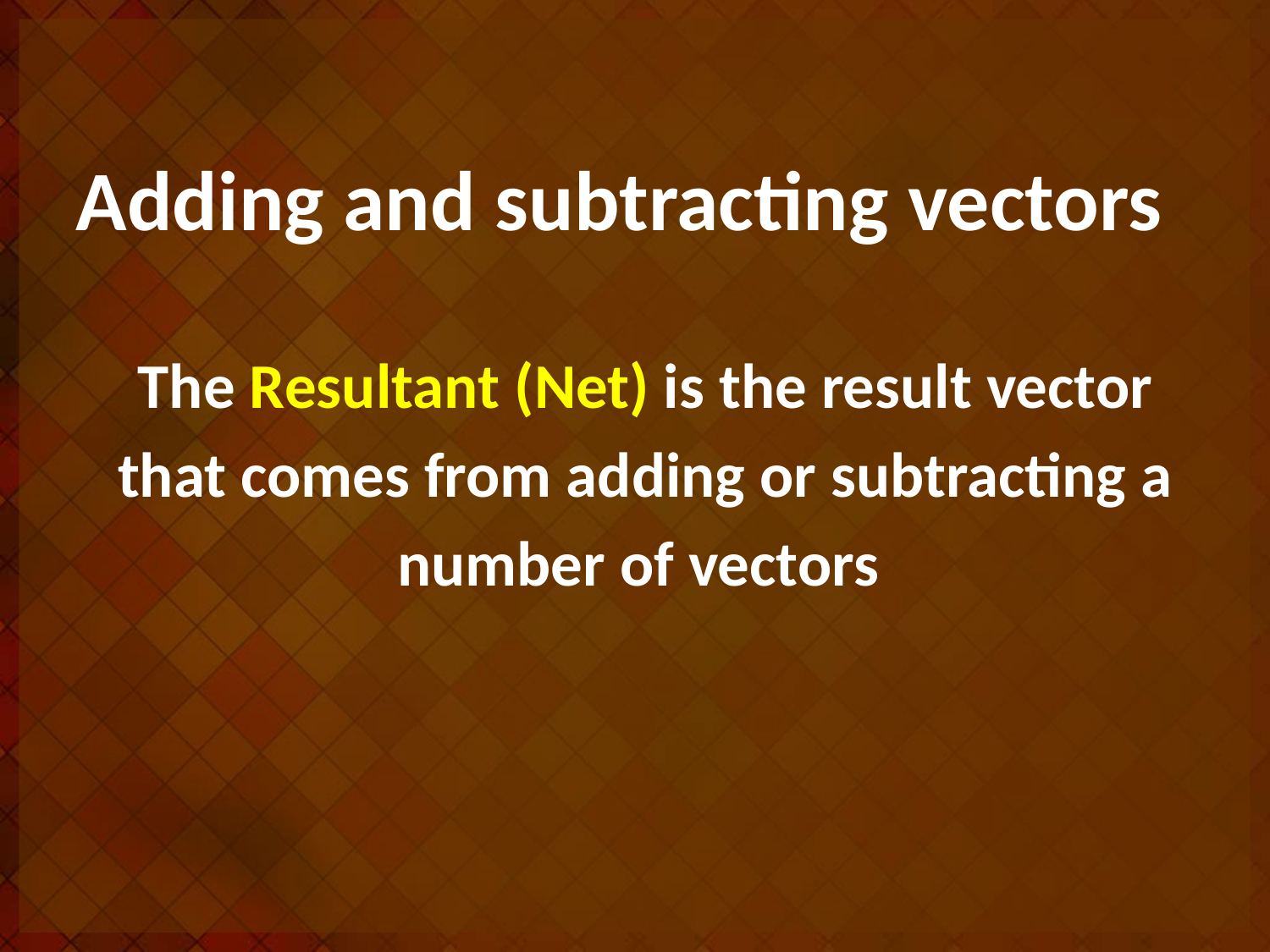

# Adding and subtracting vectors
The Resultant (Net) is the result vector
that comes from adding or subtracting a
number of vectors